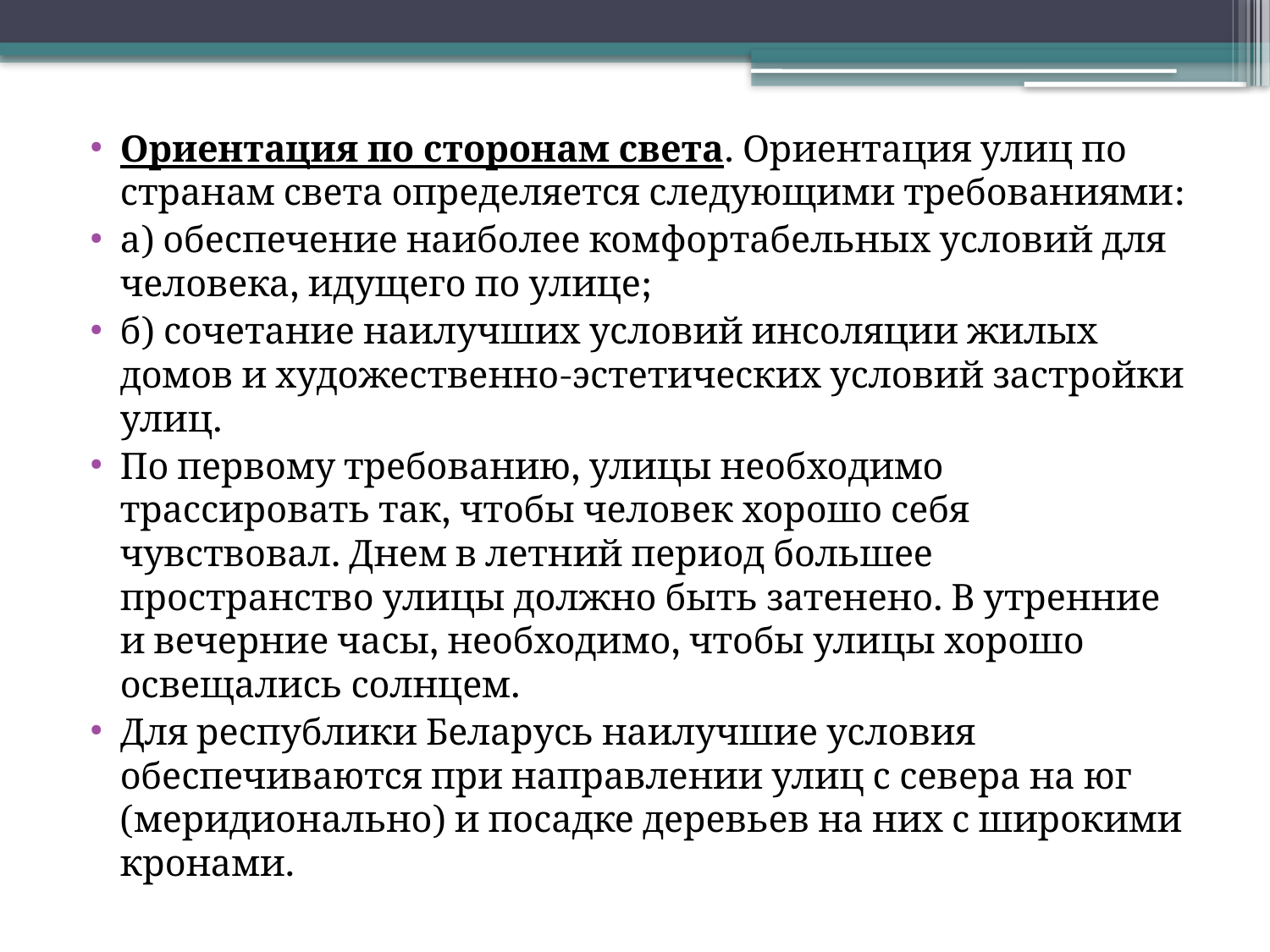

Ориентация по сторонам света. Ориентация улиц по странам света определяется следующими требованиями:
а) обес­печение наиболее комфортабельных условий для человека, идущего по улице;
б) сочетание наилучших условий инсоляции жи­лых домов и художественно-эстетических условий застройки улиц.
По первому требованию, улицы необходимо трассировать так, чтобы человек хорошо себя чувствовал. Днем в летний период большее пространство улицы должно быть затенено. В утренние и вечерние часы, необходимо, чтобы улицы хорошо освещались солнцем.
Для республики Беларусь наилучшие условия обеспечиваются при направлении улиц с севера на юг (меридионально) и посадке деревьев на них с широкими кро­нами.